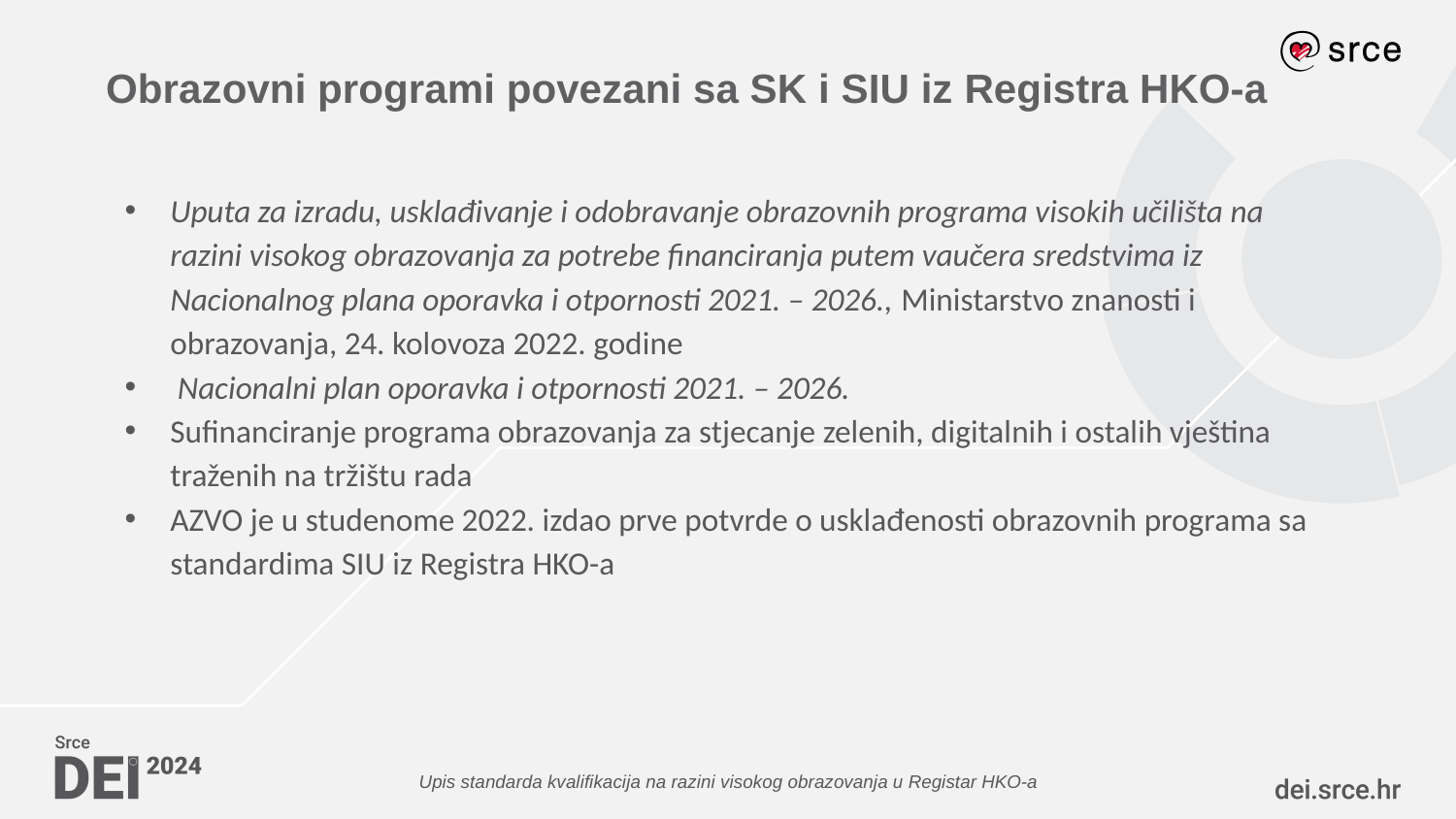

# Obrazovni programi povezani sa SK i SIU iz Registra HKO-a
Uputa za izradu, usklađivanje i odobravanje obrazovnih programa visokih učilišta na razini visokog obrazovanja za potrebe financiranja putem vaučera sredstvima iz Nacionalnog plana oporavka i otpornosti 2021. – 2026., Ministarstvo znanosti i obrazovanja, 24. kolovoza 2022. godine
 Nacionalni plan oporavka i otpornosti 2021. – 2026.
Sufinanciranje programa obrazovanja za stjecanje zelenih, digitalnih i ostalih vještina traženih na tržištu rada
AZVO je u studenome 2022. izdao prve potvrde o usklađenosti obrazovnih programa sa standardima SIU iz Registra HKO-a
Upis standarda kvalifikacija na razini visokog obrazovanja u Registar HKO-a